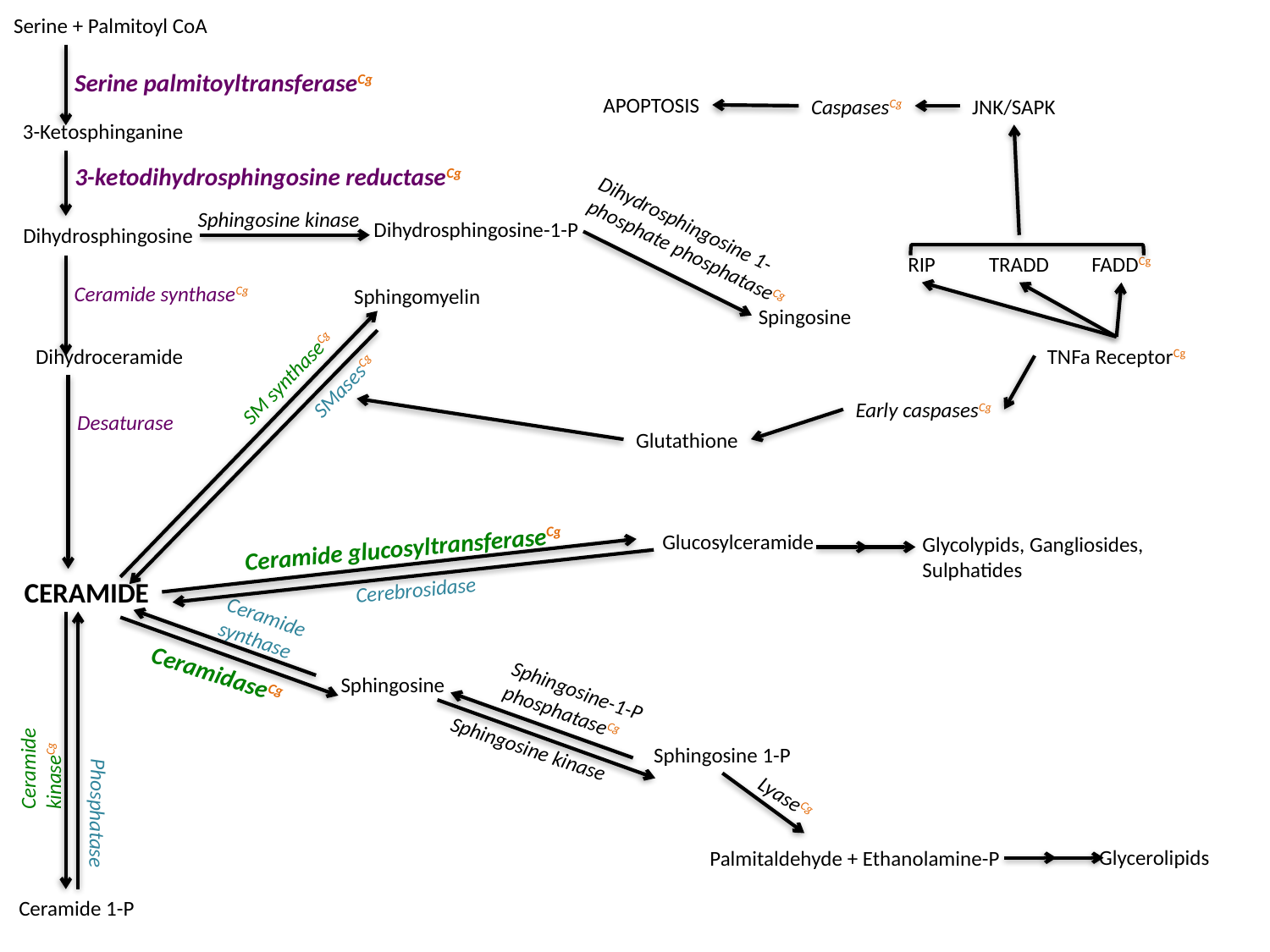

Serine + Palmitoyl CoA
Serine palmitoyltransferaseCg
APOPTOSIS
CaspasesCg
JNK/SAPK
3-Ketosphinganine

3-ketodihydrosphingosine reductaseCg
Sphingosine kinase
Dihydrosphingosine-1-P
Dihydrosphingosine
Dihydrosphingosine 1-phosphate phosphataseCg
RIP
TRADD
FADDCg
Ceramide synthaseCg
Sphingomyelin
Spingosine
Dihydroceramide
TNFa ReceptorCg
SM synthaseCg
SMasesCg
Early caspasesCg
Desaturase
Glutathione
Glucosylceramide
Glycolypids, Gangliosides,
Sulphatides
Ceramide glucosyltransferaseCg
CERAMIDE
Cerebrosidase
Ceramide
synthase
CeramidaseCg
Sphingosine
Sphingosine-1-P
phosphataseCg
Sphingosine kinase
Ceramide
kinaseCg
Sphingosine 1-P
LyaseCg
Phosphatase
Glycerolipids
Palmitaldehyde + Ethanolamine-P
Ceramide 1-P